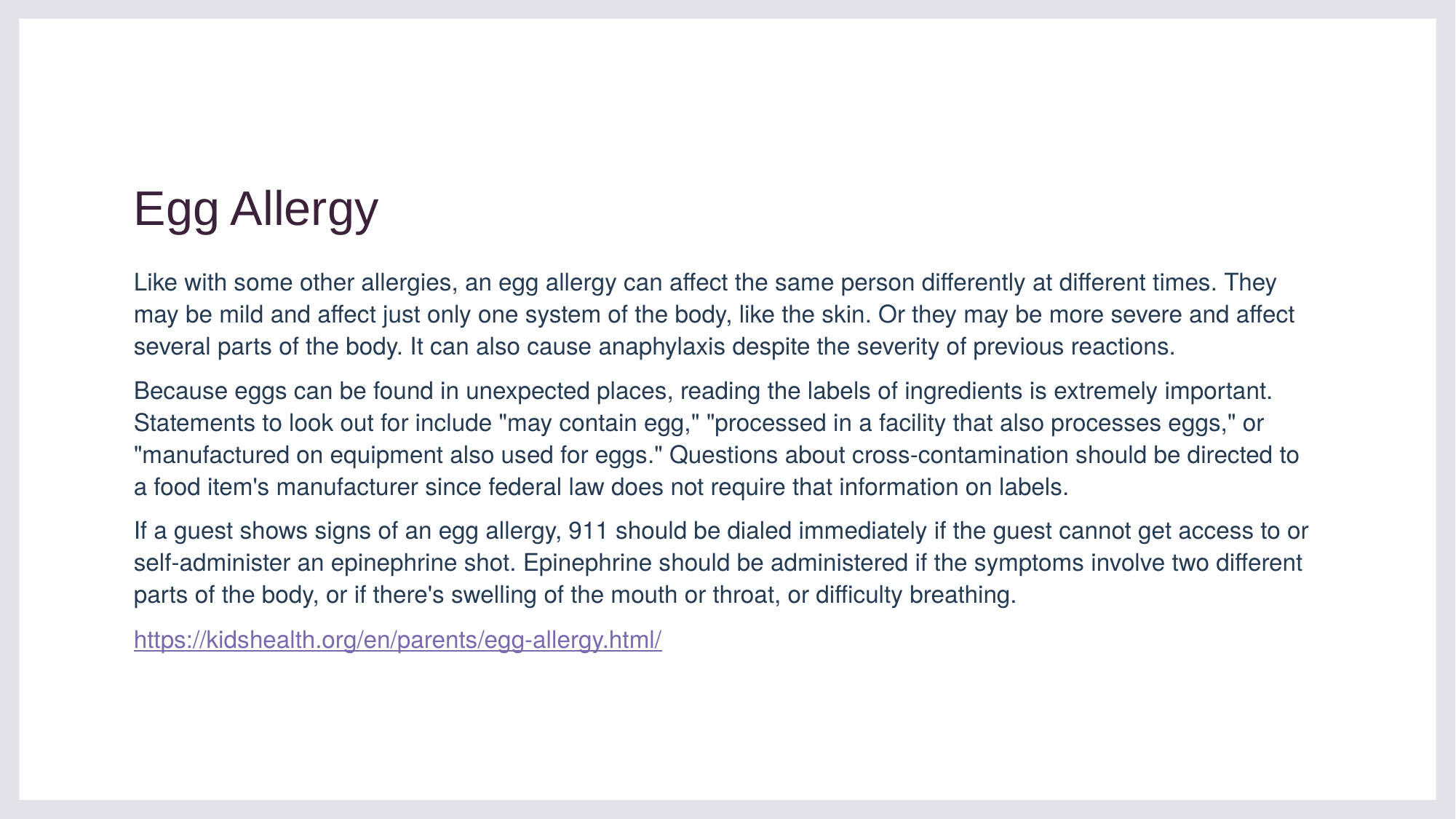

# Egg Allergy
Like with some other allergies, an egg allergy can affect the same person differently at different times. They may be mild and affect just only one system of the body, like the skin. Or they may be more severe and affect several parts of the body. It can also cause anaphylaxis despite the severity of previous reactions.
Because eggs can be found in unexpected places, reading the labels of ingredients is extremely important. Statements to look out for include "may contain egg," "processed in a facility that also processes eggs," or "manufactured on equipment also used for eggs." Questions about cross-contamination should be directed to a food item's manufacturer since federal law does not require that information on labels.
If a guest shows signs of an egg allergy, 911 should be dialed immediately if the guest cannot get access to or self-administer an epinephrine shot. Epinephrine should be administered if the symptoms involve two different parts of the body, or if there's swelling of the mouth or throat, or difficulty breathing.
https://kidshealth.org/en/parents/egg-allergy.html/